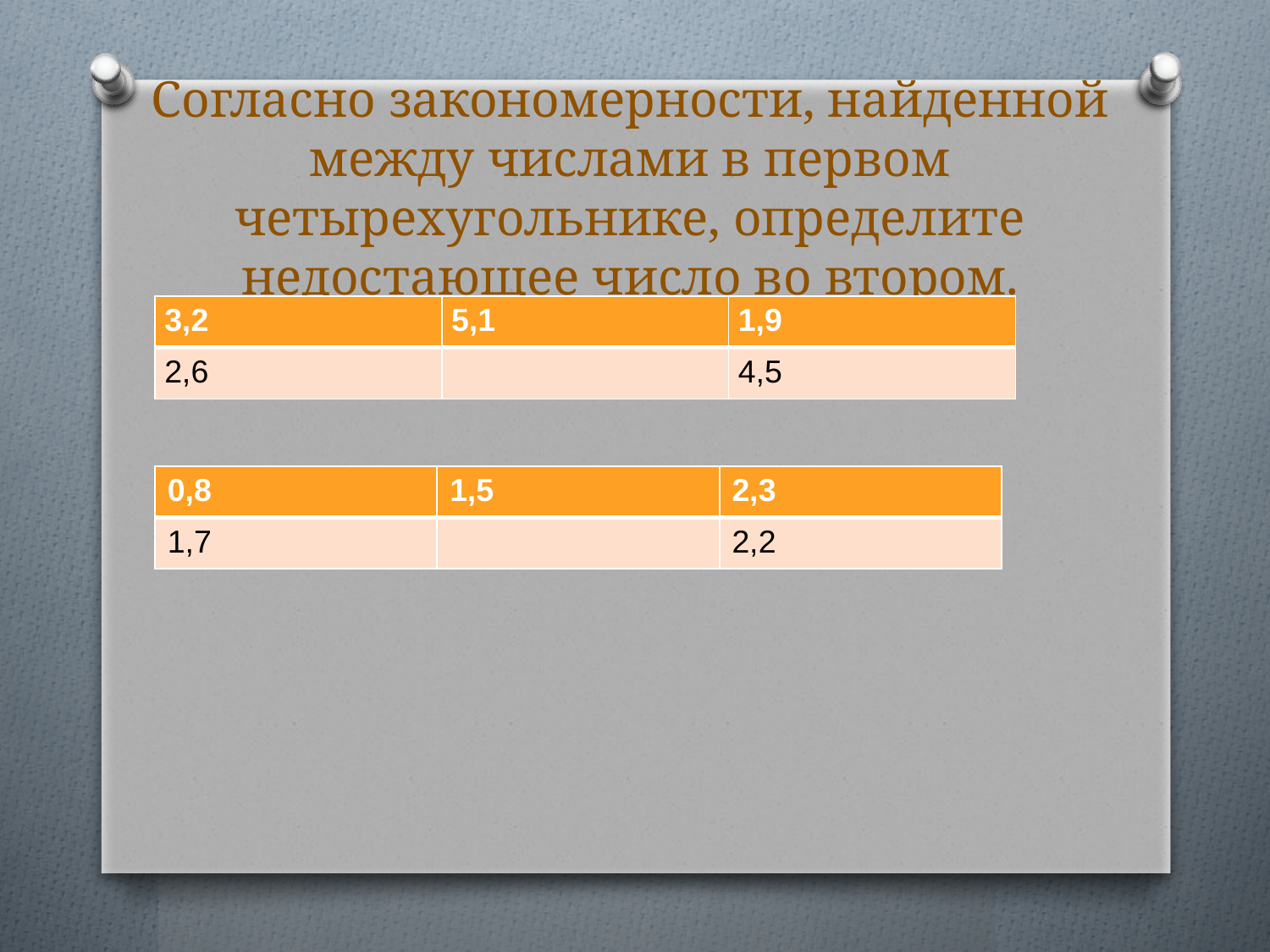

# Согласно закономерности, найденной между числами в первом четырехугольнике, определите недостающее число во втором.
| 3,2 | 5,1 | 1,9 |
| --- | --- | --- |
| 2,6 |  | 4,5 |
| 0,8 | 1,5 | 2,3 |
| --- | --- | --- |
| 1,7 |  | 2,2 |